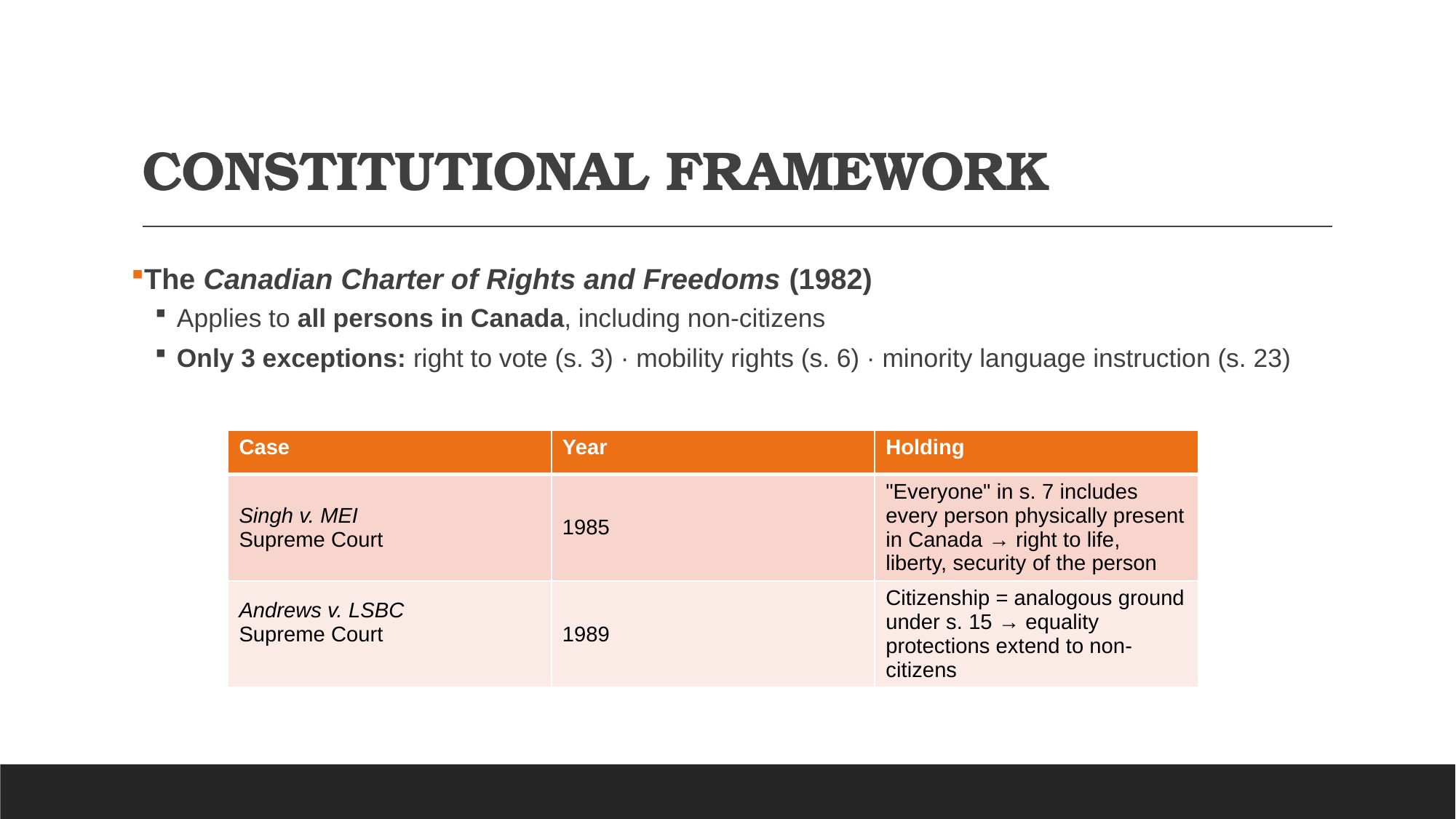

# CONSTITUTIONAL FRAMEWORK
The Canadian Charter of Rights and Freedoms (1982)
Applies to all persons in Canada, including non-citizens
Only 3 exceptions: right to vote (s. 3) · mobility rights (s. 6) · minority language instruction (s. 23)

| Case | Year | Holding |
| --- | --- | --- |
| Singh v. MEI Supreme Court | 1985 | "Everyone" in s. 7 includes every person physically present in Canada → right to life, liberty, security of the person |
| Andrews v. LSBC Supreme Court | 1989 | Citizenship = analogous ground under s. 15 → equality protections extend to non-citizens |